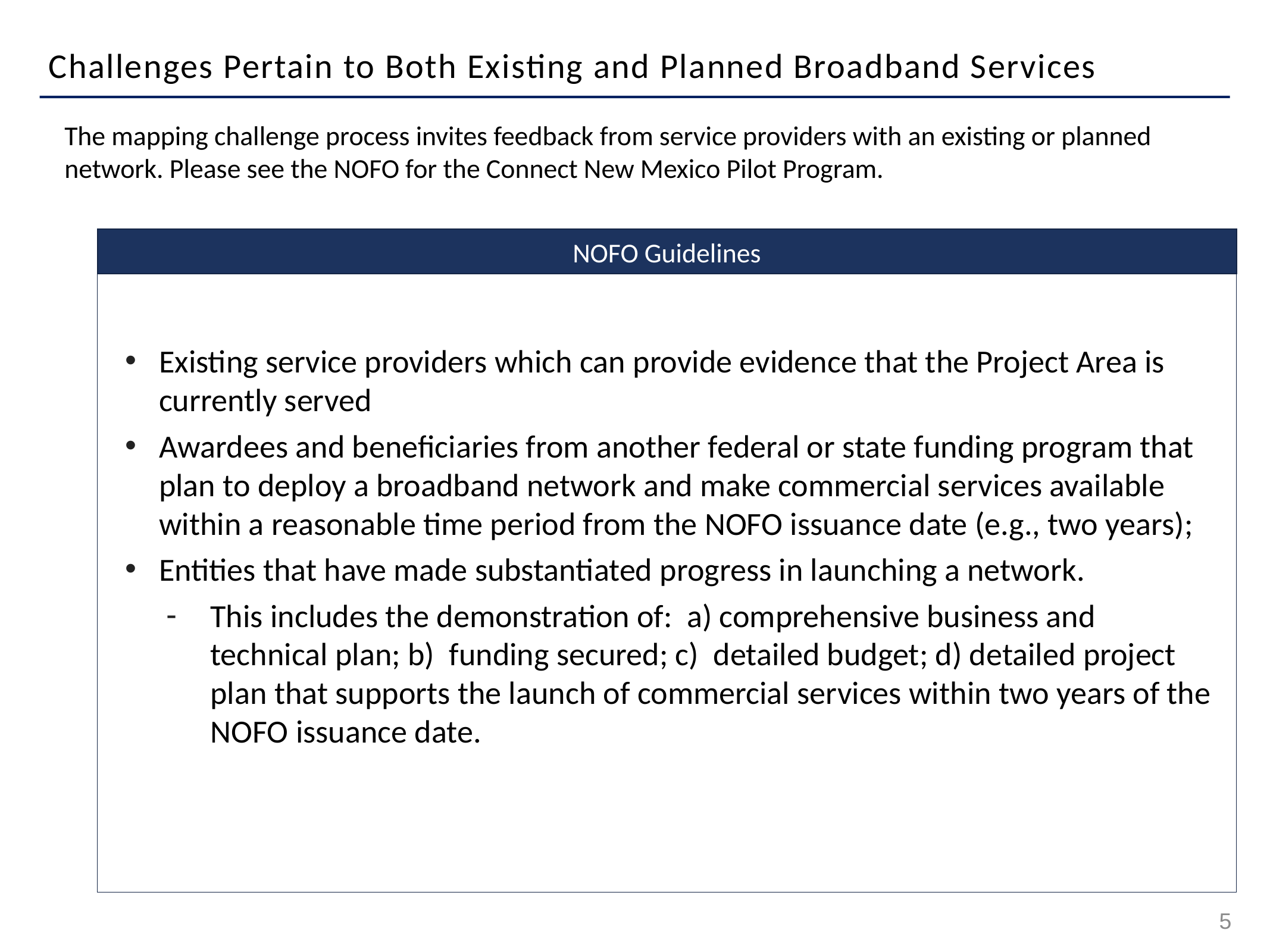

Challenges Pertain to Both Existing and Planned Broadband Services

The mapping challenge process invites feedback from service providers with an existing or planned network. Please see the NOFO for the Connect New Mexico Pilot Program.
 NOFO Guidelines

Existing service providers which can provide evidence that the Project Area is currently served
Awardees and beneficiaries from another federal or state funding program that plan to deploy a broadband network and make commercial services available within a reasonable time period from the NOFO issuance date (e.g., two years);
Entities that have made substantiated progress in launching a network.
This includes the demonstration of:  a) comprehensive business and technical plan; b)  funding secured; c)  detailed budget; d) detailed project plan that supports the launch of commercial services within two years of the NOFO issuance date.

5